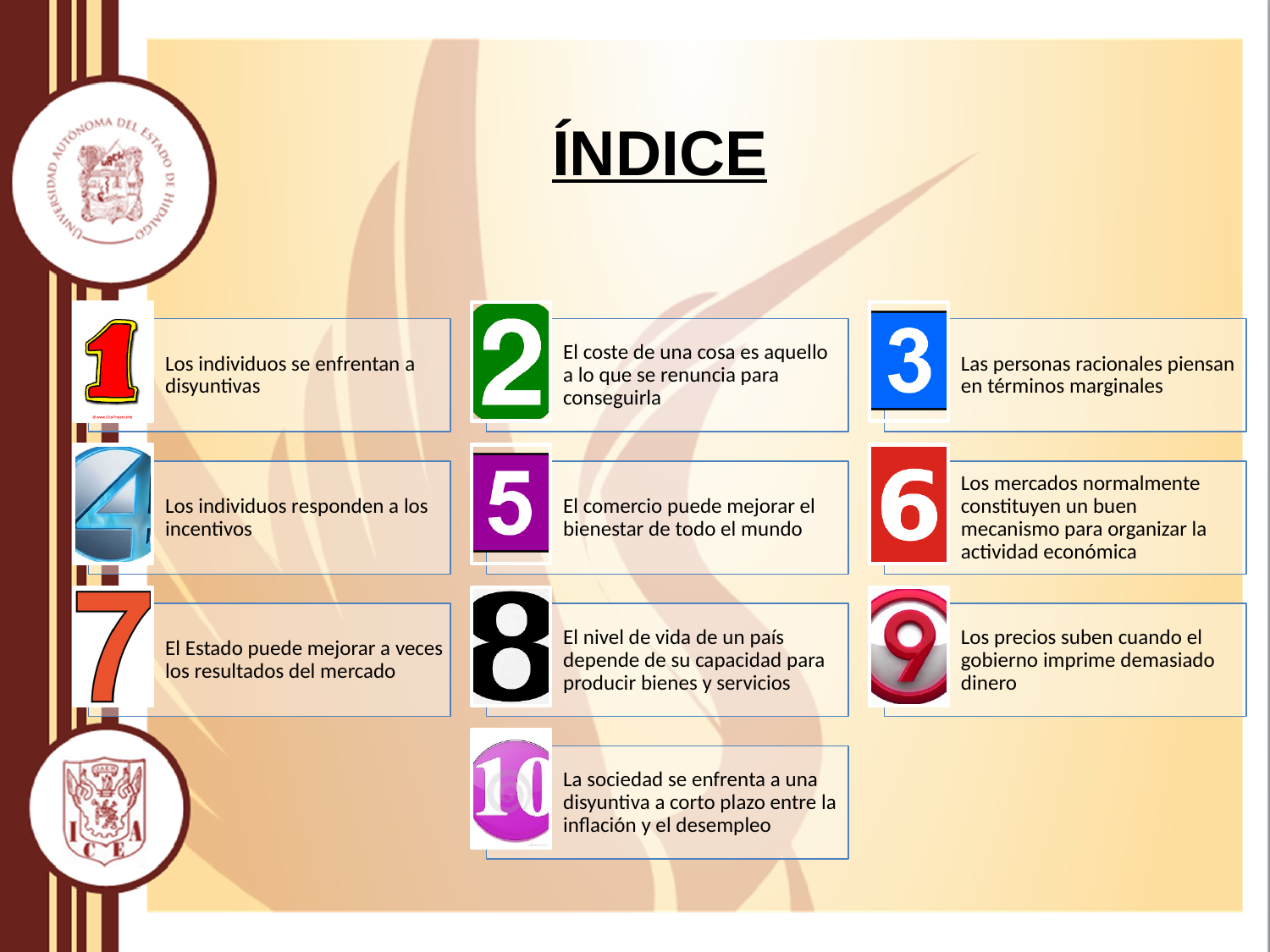

ÍNDICE

Los individuos se enfrentan a disyuntivas
El coste de una cosa es aquello a lo que se renuncia para conseguirla
Las personas racionales piensan en términos marginales
Los individuos responden a los incentivos
El comercio puede mejorar el bienestar de todo el mundo
Los mercados normalmente constituyen un buen mecanismo para organizar la actividad económica
El Estado puede mejorar a veces los resultados del mercado
El nivel de vida de un país depende de su capacidad para producir bienes y servicios
Los precios suben cuando el gobierno imprime demasiado dinero
La sociedad se enfrenta a una disyuntiva a corto plazo entre la inflación y el desempleo